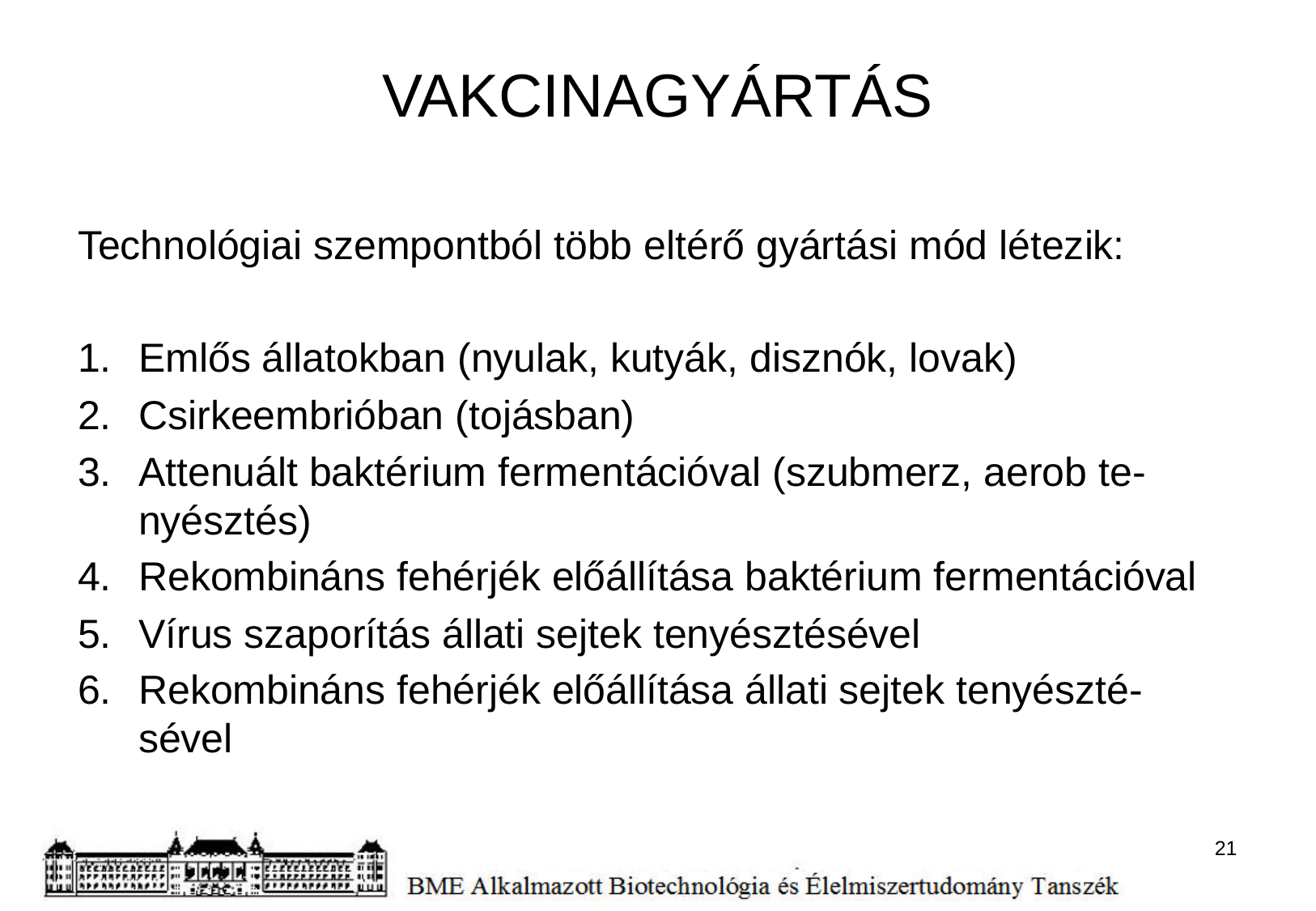

# VAKCINAGYÁRTÁS
Technológiai szempontból több eltérő gyártási mód létezik:

Emlős állatokban (nyulak, kutyák, disznók, lovak)
Csirkeembrióban (tojásban)
Attenuált baktérium fermentációval (szubmerz, aerob te-nyésztés)
Rekombináns fehérjék előállítása baktérium fermentációval
Vírus szaporítás állati sejtek tenyésztésével
Rekombináns fehérjék előállítása állati sejtek tenyészté-sével
21